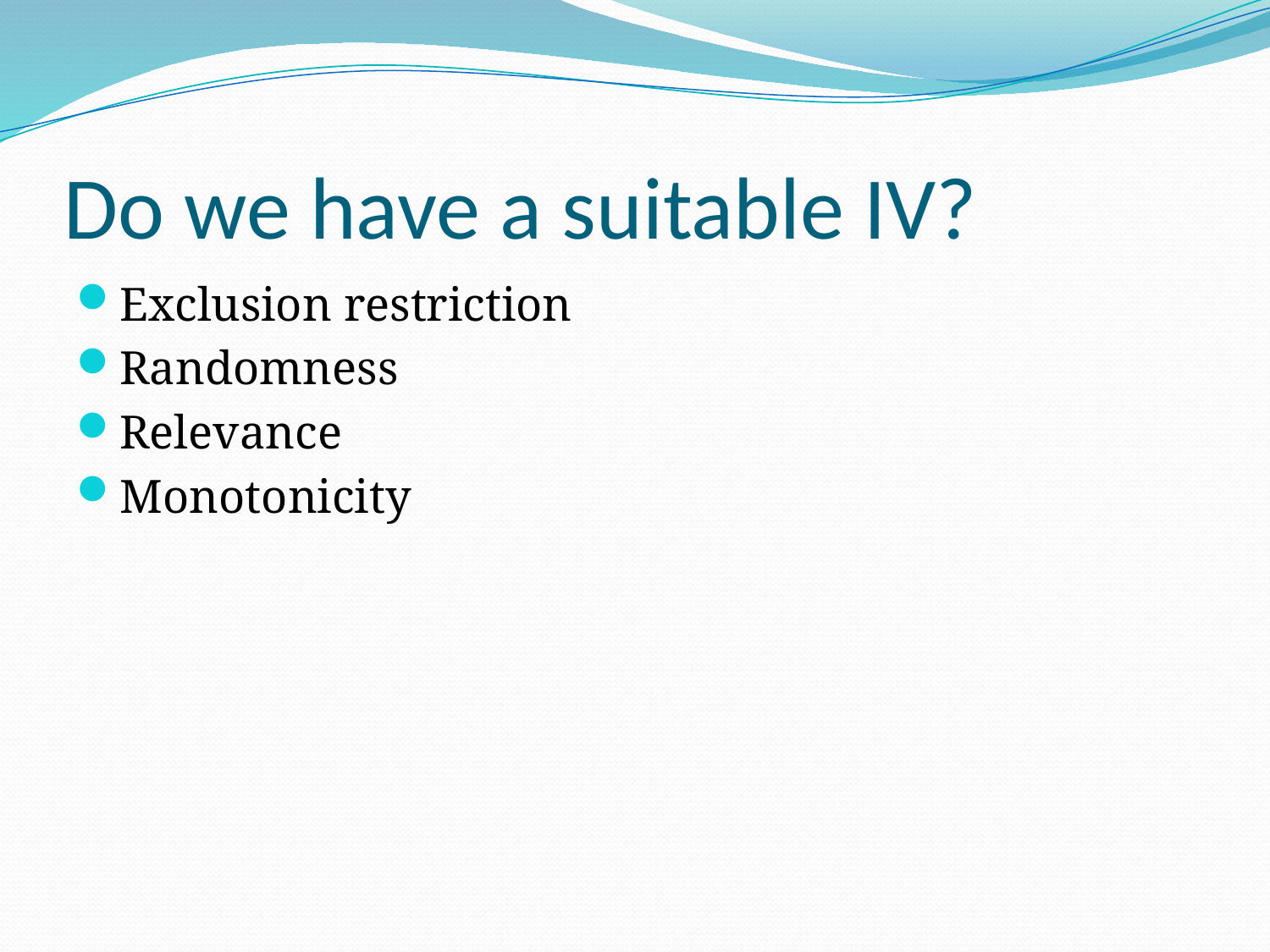

# Do we have a suitable IV?
Exclusion restriction
Randomness
Relevance
Monotonicity